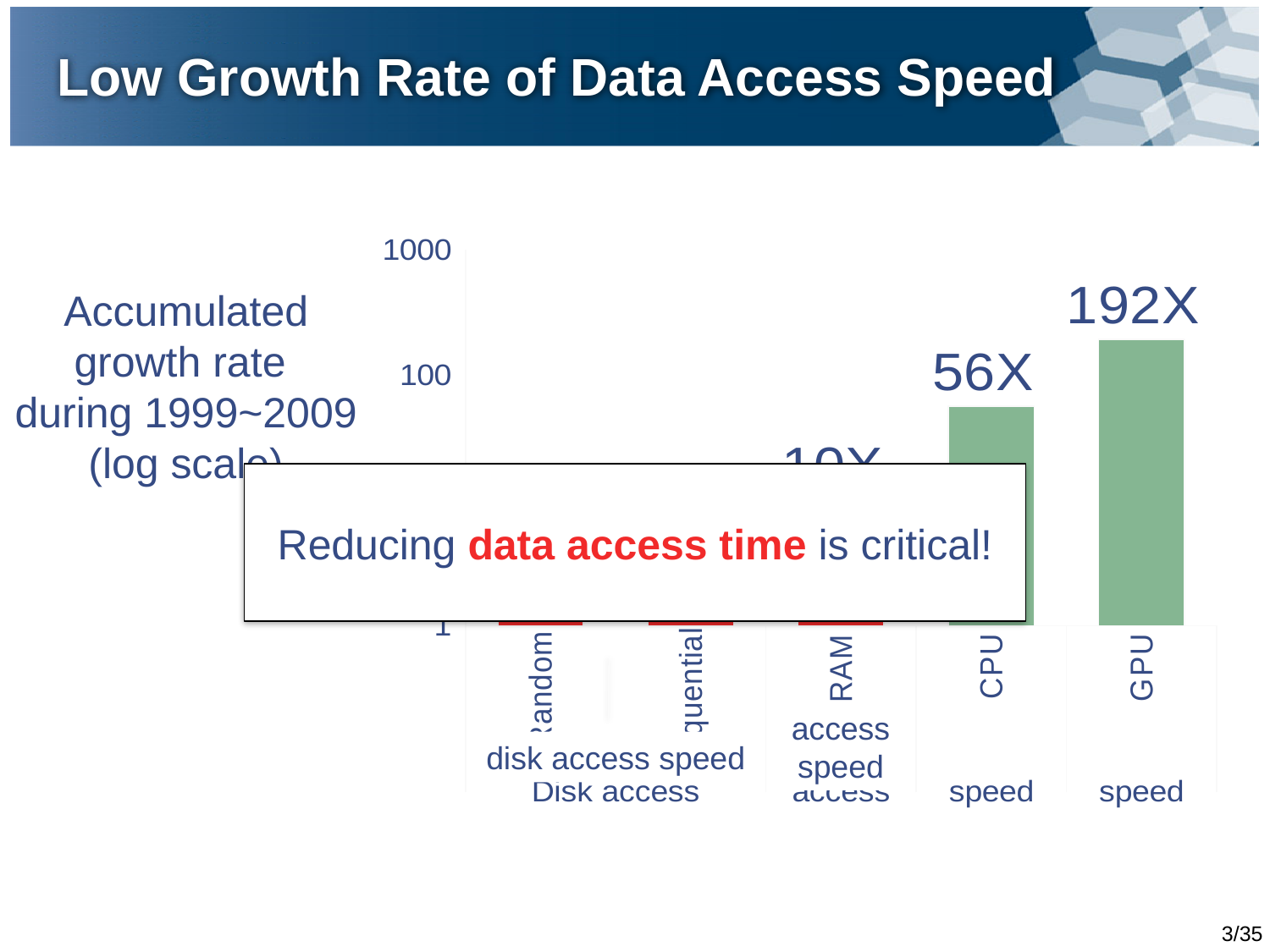

# Low Growth Rate of Data Access Speed

### Chart

| Category |  |
|---|---|
| Random | 1.3333333333333333 |
| Sequential | 4.545454545454546 |
| RAM | 10.022556390977456 |
| CPU | 56.412850812407676 |
| GPU | 192.0 |
Accumulated
growth rate
during 1999~2009
(log scale)
Reducing data access time is critical!
access
speed
disk access speed
3/35